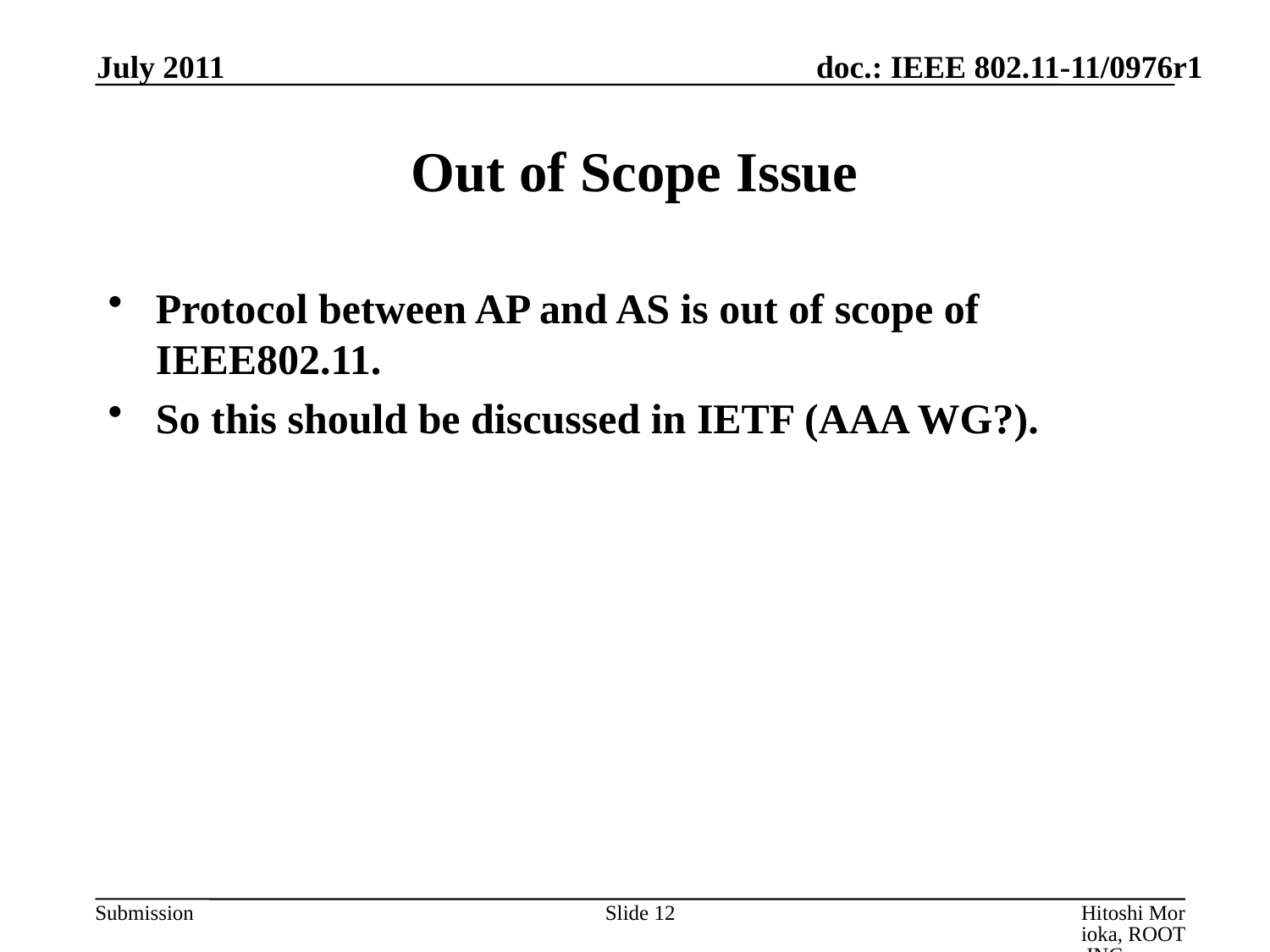

July 2011
# Out of Scope Issue
Protocol between AP and AS is out of scope of IEEE802.11.
So this should be discussed in IETF (AAA WG?).
Slide 12
Hitoshi Morioka, ROOT INC.